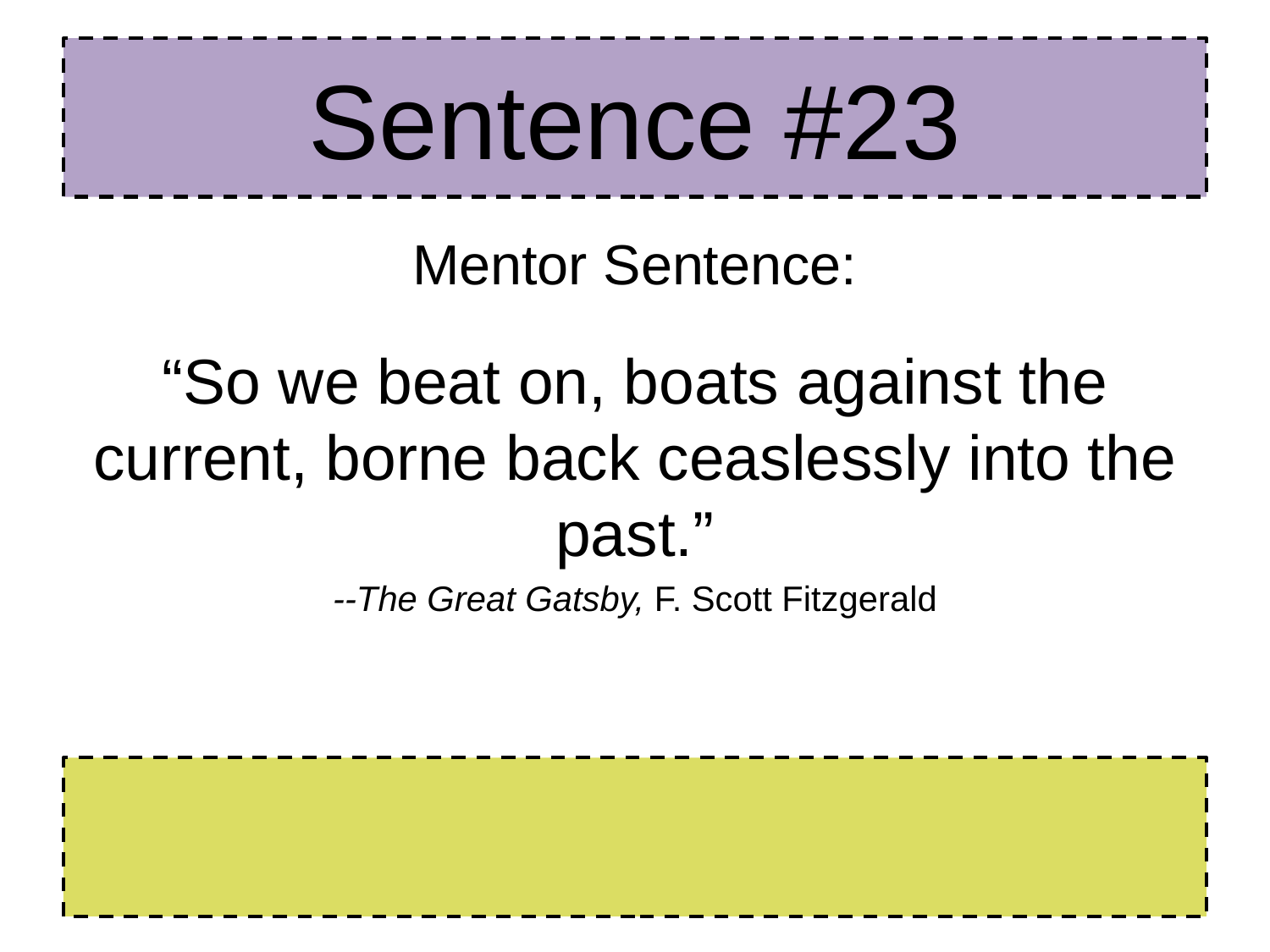

# Sentence #23
Mentor Sentence:

“So we beat on, boats against the current, borne back ceaslessly into the past.”
--The Great Gatsby, F. Scott Fitzgerald